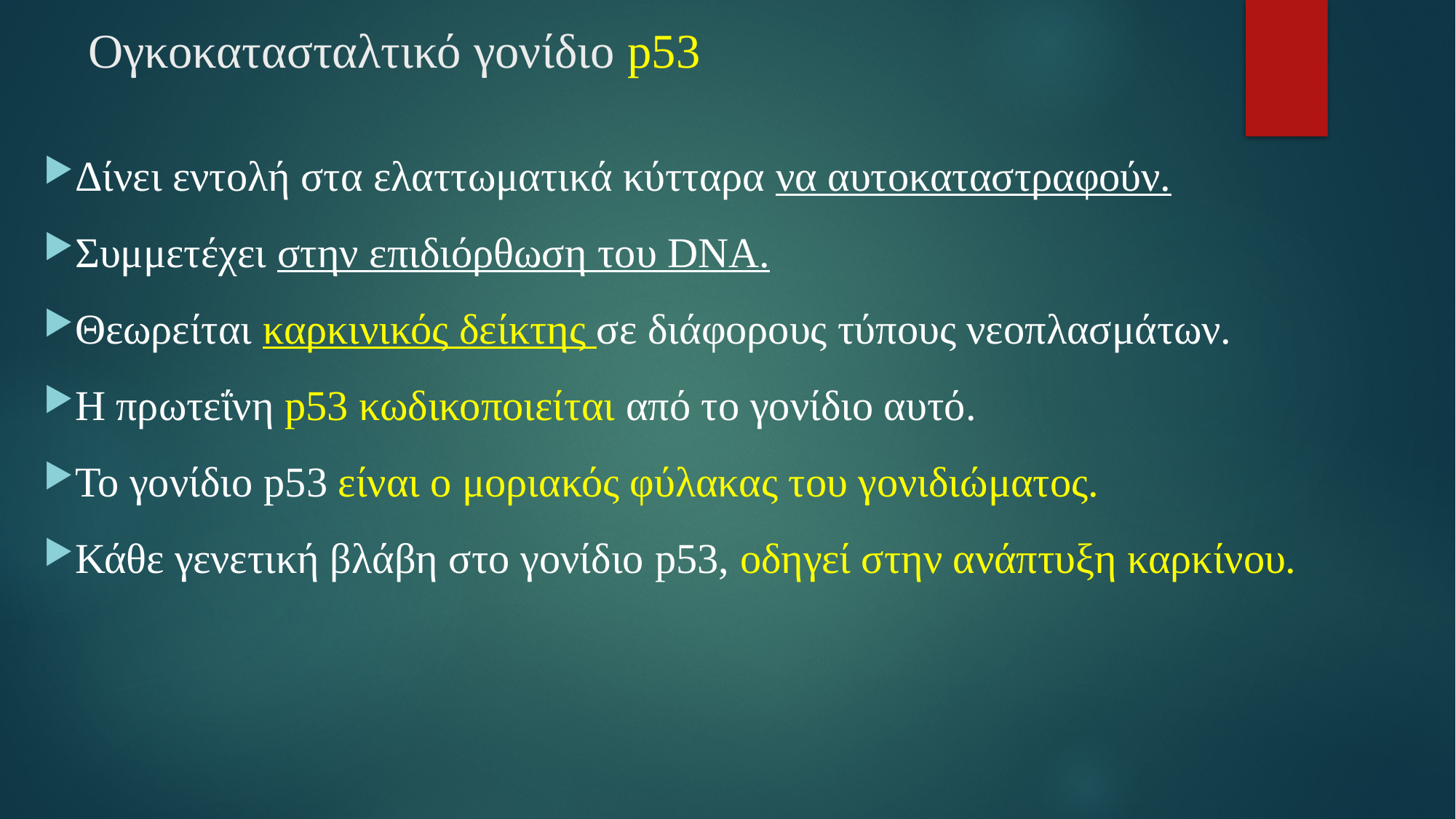

# Ογκοκατασταλτικό γονίδιο p53
Δίνει εντολή στα ελαττωματικά κύτταρα να αυτοκαταστραφούν.
Συμμετέχει στην επιδιόρθωση του DNA.
Θεωρείται καρκινικός δείκτης σε διάφορους τύπους νεοπλασμάτων.
Η πρωτεΐνη p53 κωδικοποιείται από το γονίδιο αυτό.
Το γονίδιο p53 είναι ο μοριακός φύλακας του γονιδιώματος.
Κάθε γενετική βλάβη στο γονίδιο p53, οδηγεί στην ανάπτυξη καρκίνου.